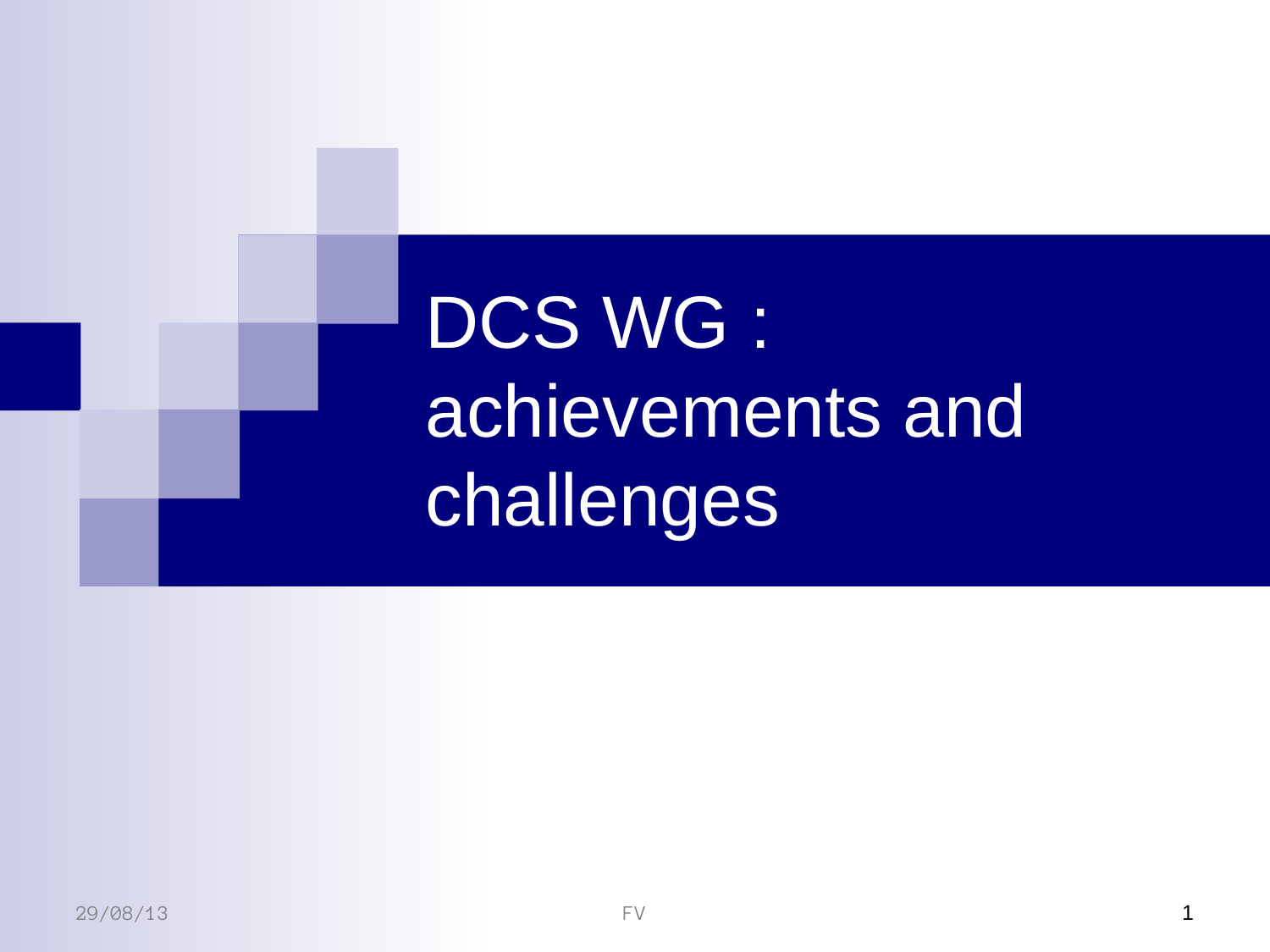

# DCS WG : achievements and challenges
29/08/13
FV
1